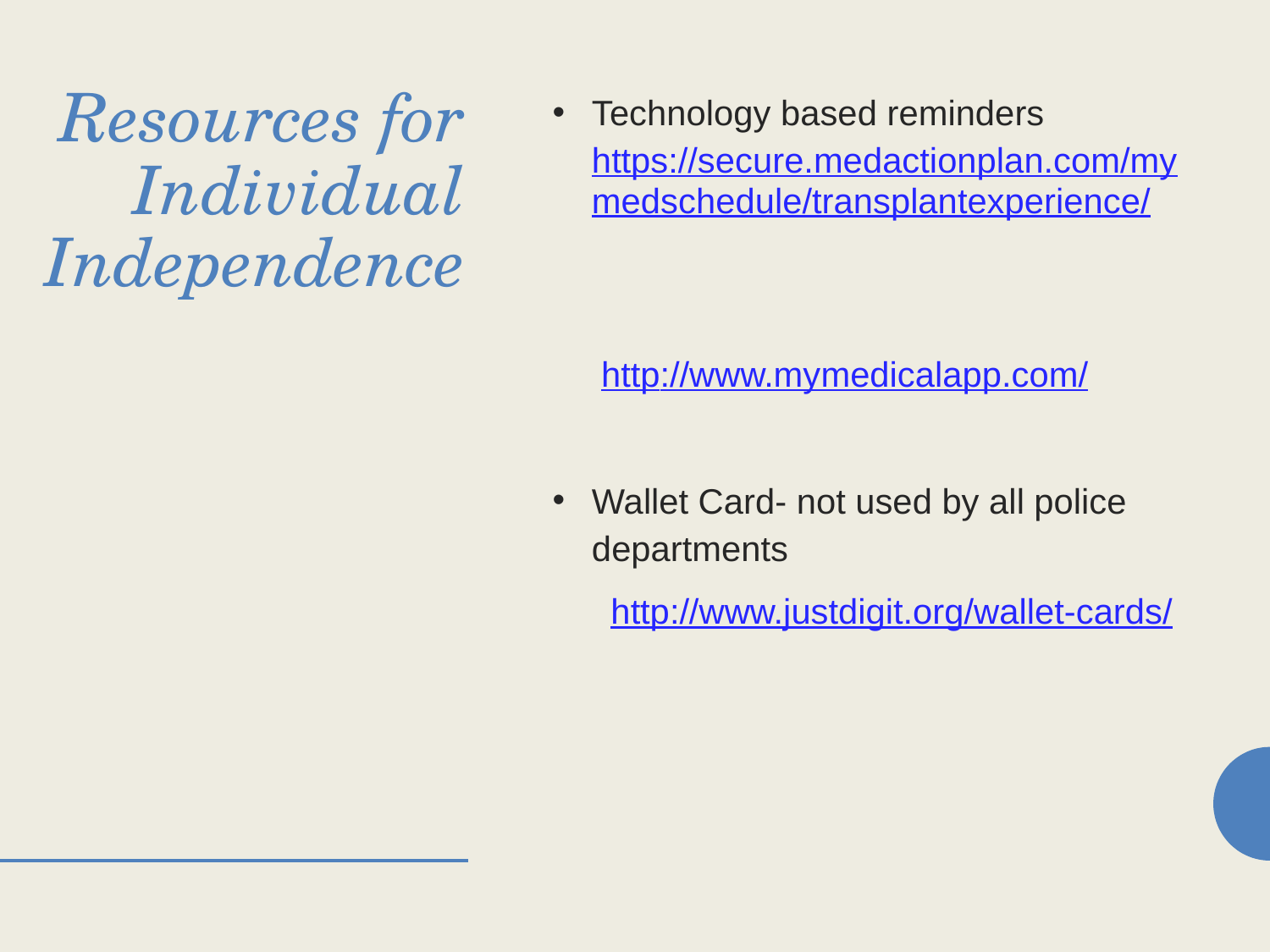

# Resources for Individual Independence
Technology based reminders  https://secure.medactionplan.com/mymedschedule/transplantexperience/

     http://www.mymedicalapp.com/

Wallet Card- not used by all police departments
      http://www.justdigit.org/wallet-cards/